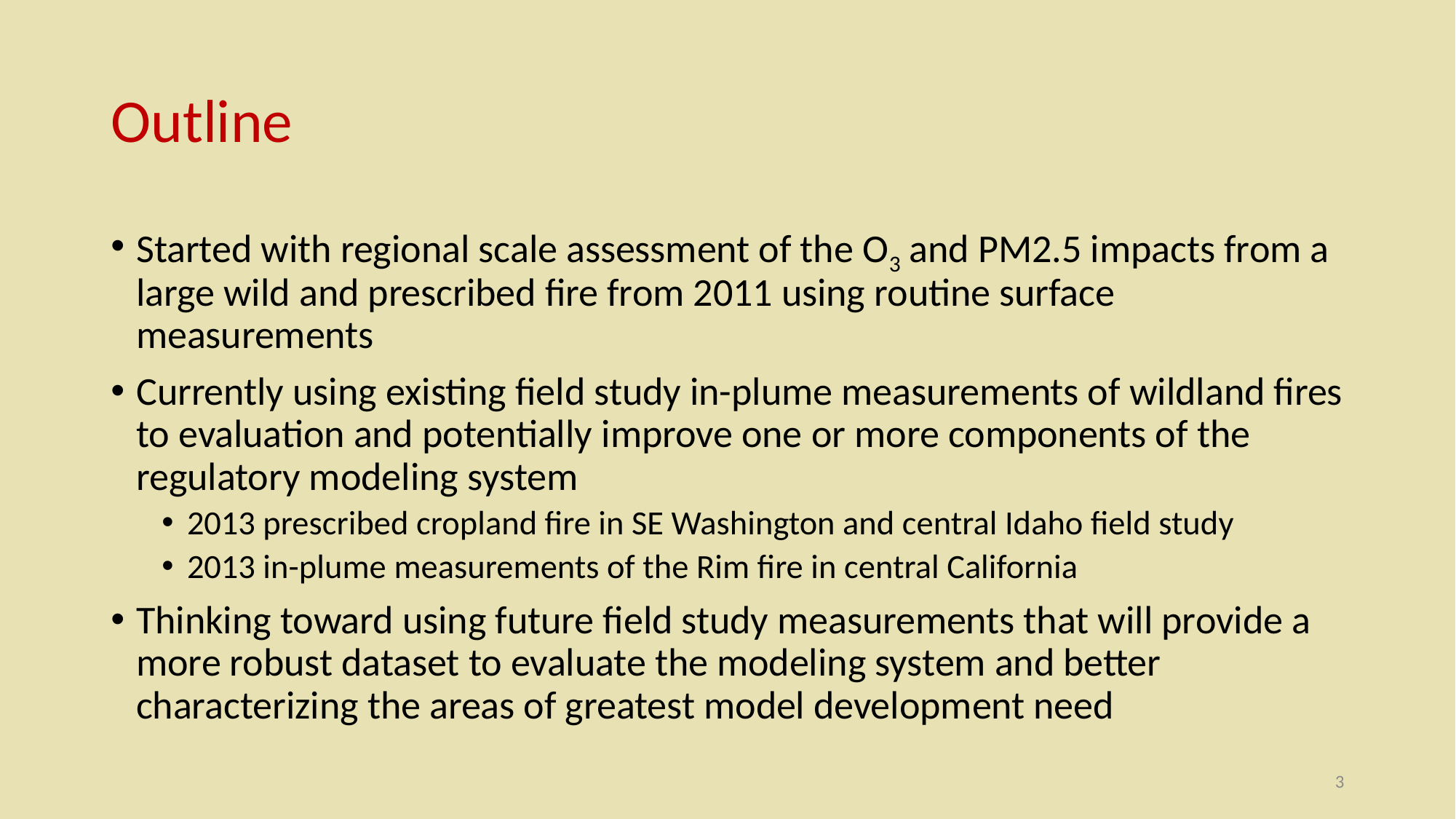

# Outline
Started with regional scale assessment of the O3 and PM2.5 impacts from a large wild and prescribed fire from 2011 using routine surface measurements
Currently using existing field study in-plume measurements of wildland fires to evaluation and potentially improve one or more components of the regulatory modeling system
2013 prescribed cropland fire in SE Washington and central Idaho field study
2013 in-plume measurements of the Rim fire in central California
Thinking toward using future field study measurements that will provide a more robust dataset to evaluate the modeling system and better characterizing the areas of greatest model development need

3